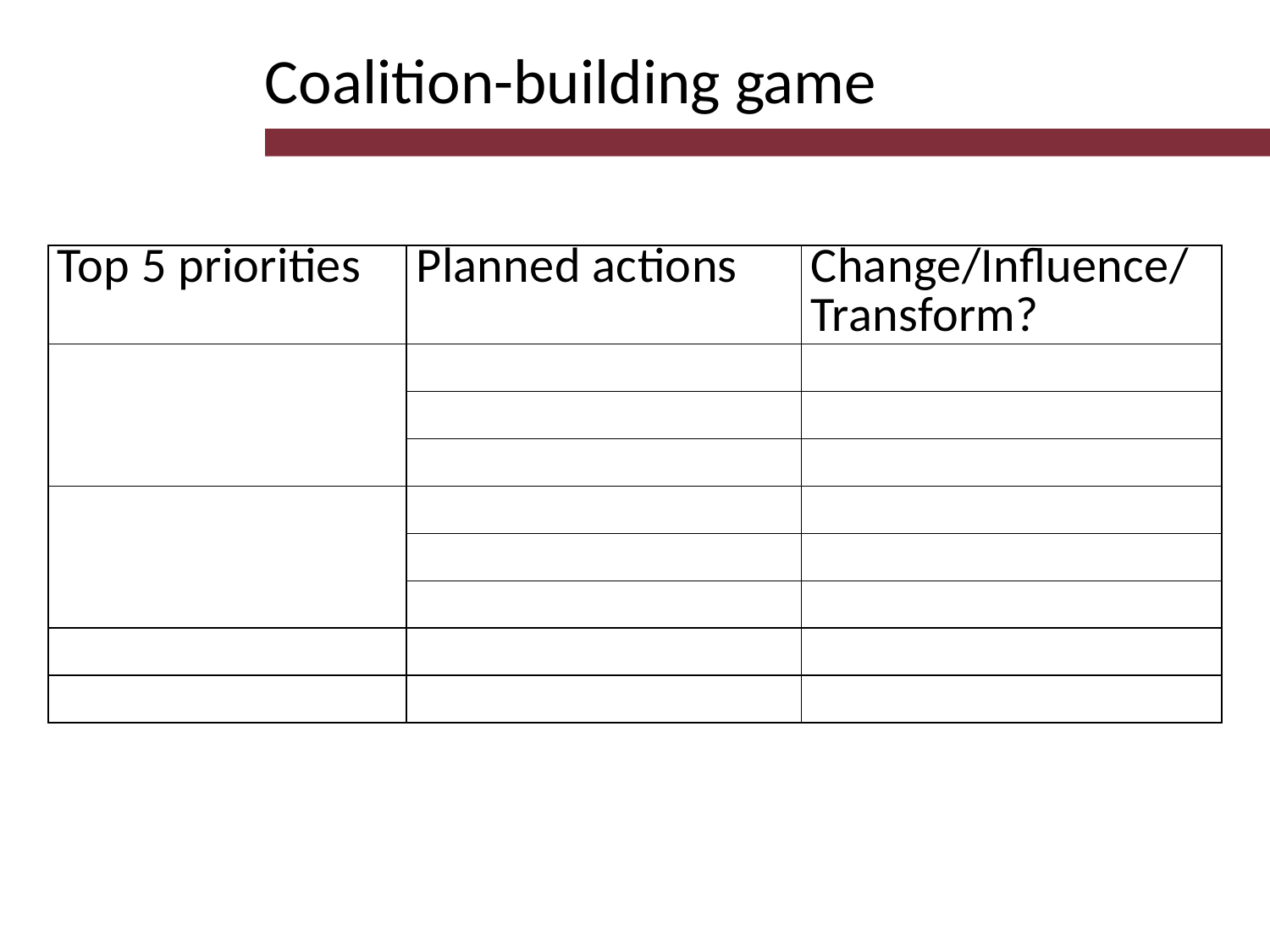

Coalition-building game

| Top 5 priorities | Planned actions | Change/Influence/Transform? |
| --- | --- | --- |
|  |  |  |
|  |  |  |
|  |  |  |
|  |  |  |
|  |  |  |
|  |  |  |
|  |  |  |
|  |  |  |